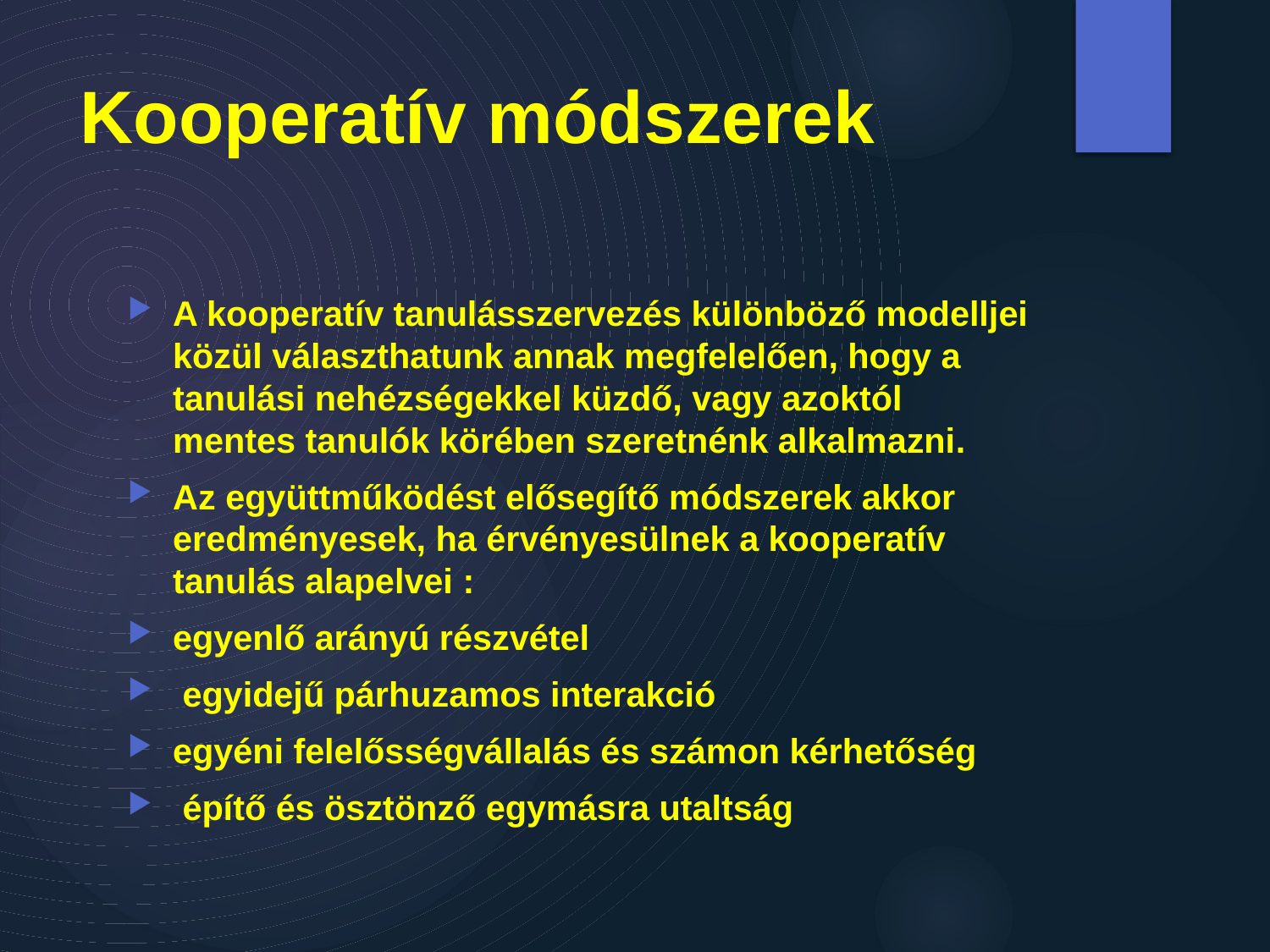

# Kooperatív módszerek
A kooperatív tanulásszervezés különböző modelljei közül választhatunk annak megfelelően, hogy a tanulási nehézségekkel küzdő, vagy azoktól mentes tanulók körében szeretnénk alkalmazni.
Az együttműködést elősegítő módszerek akkor eredményesek, ha érvényesülnek a kooperatív tanulás alapelvei :
egyenlő arányú részvétel
 egyidejű párhuzamos interakció
egyéni felelősségvállalás és számon kérhetőség
 építő és ösztönző egymásra utaltság